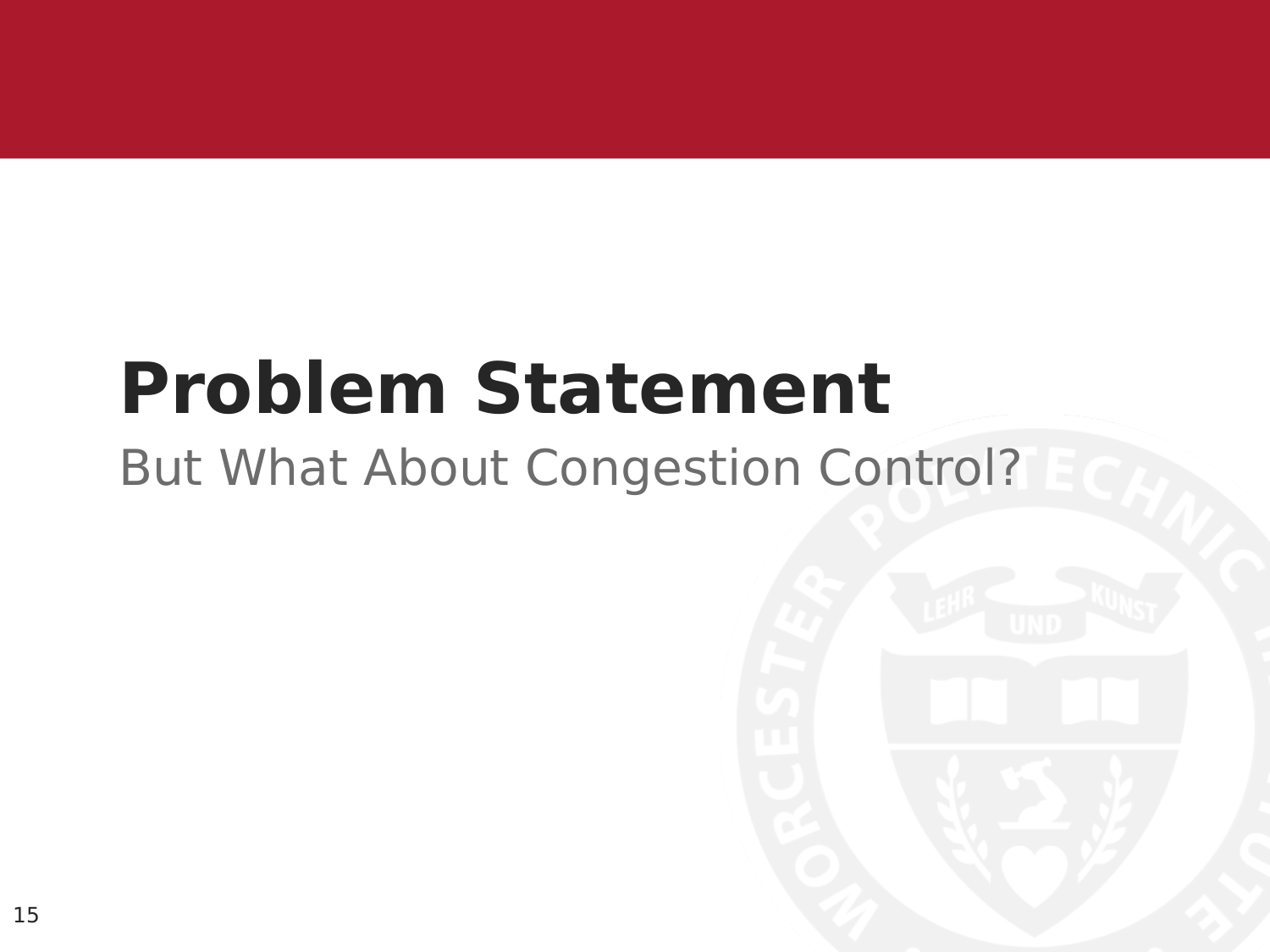

# Problem Statement
But What About Congestion Control?
15